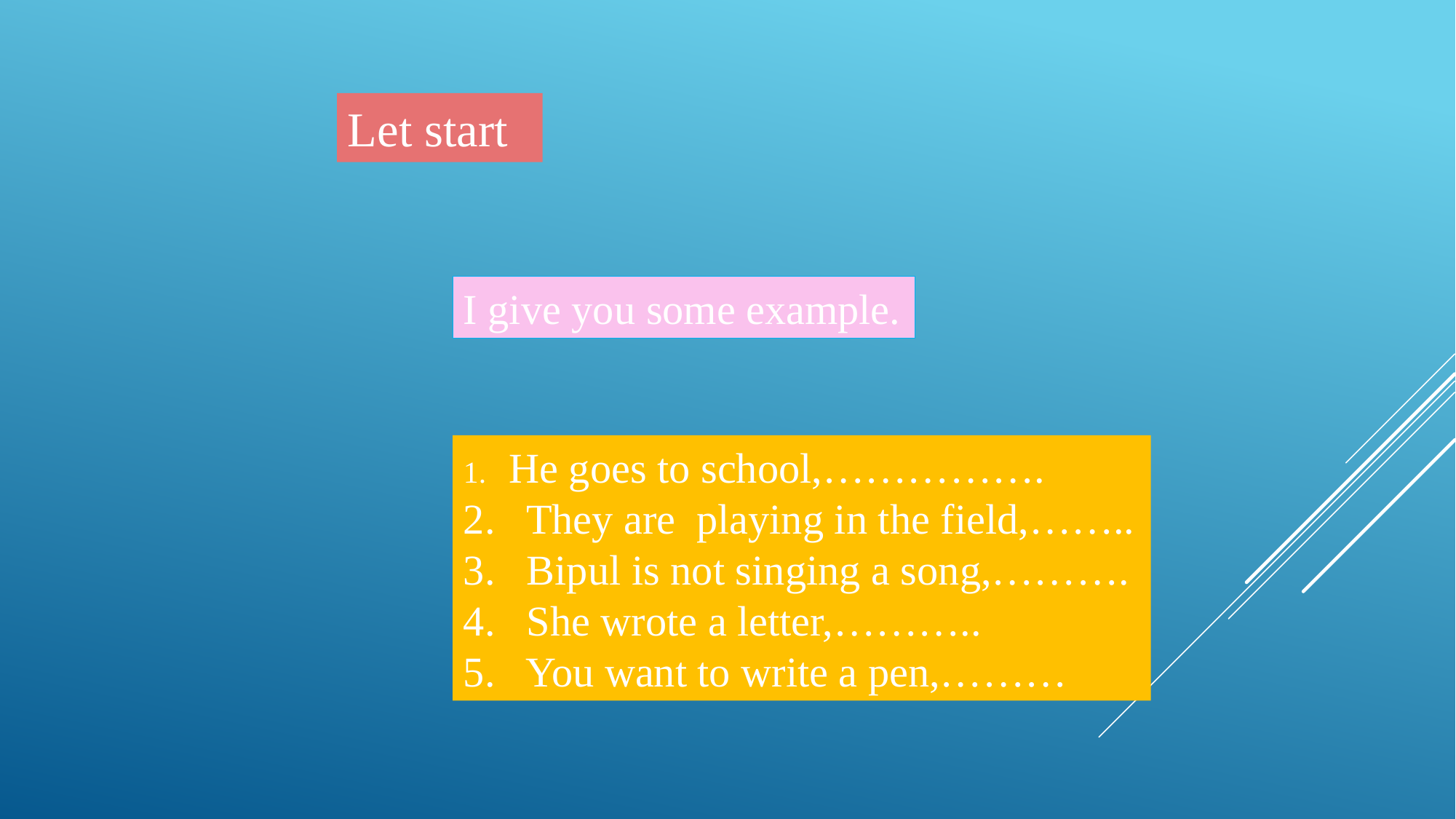

Let start
I give you some example.
1.   He goes to school,…………….
2.   They are  playing in the field,……..
3.   Bipul is not singing a song,……….
4.   She wrote a letter,………..
5.   You want to write a pen,………